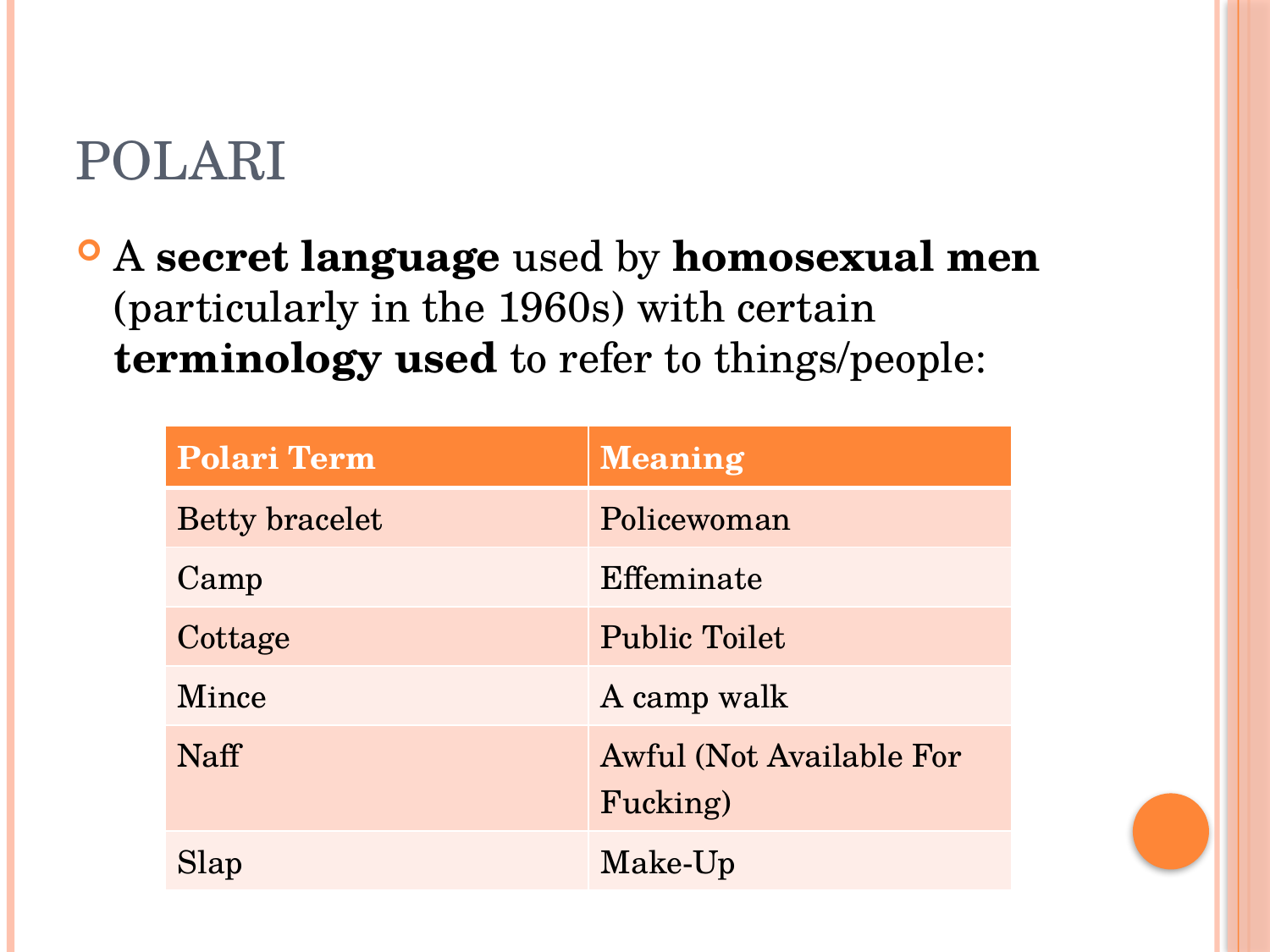

# Polari
A secret language used by homosexual men (particularly in the 1960s) with certain terminology used to refer to things/people:
| Polari Term | Meaning |
| --- | --- |
| Betty bracelet | Policewoman |
| Camp | Effeminate |
| Cottage | Public Toilet |
| Mince | A camp walk |
| Naff | Awful (Not Available For Fucking) |
| Slap | Make-Up |